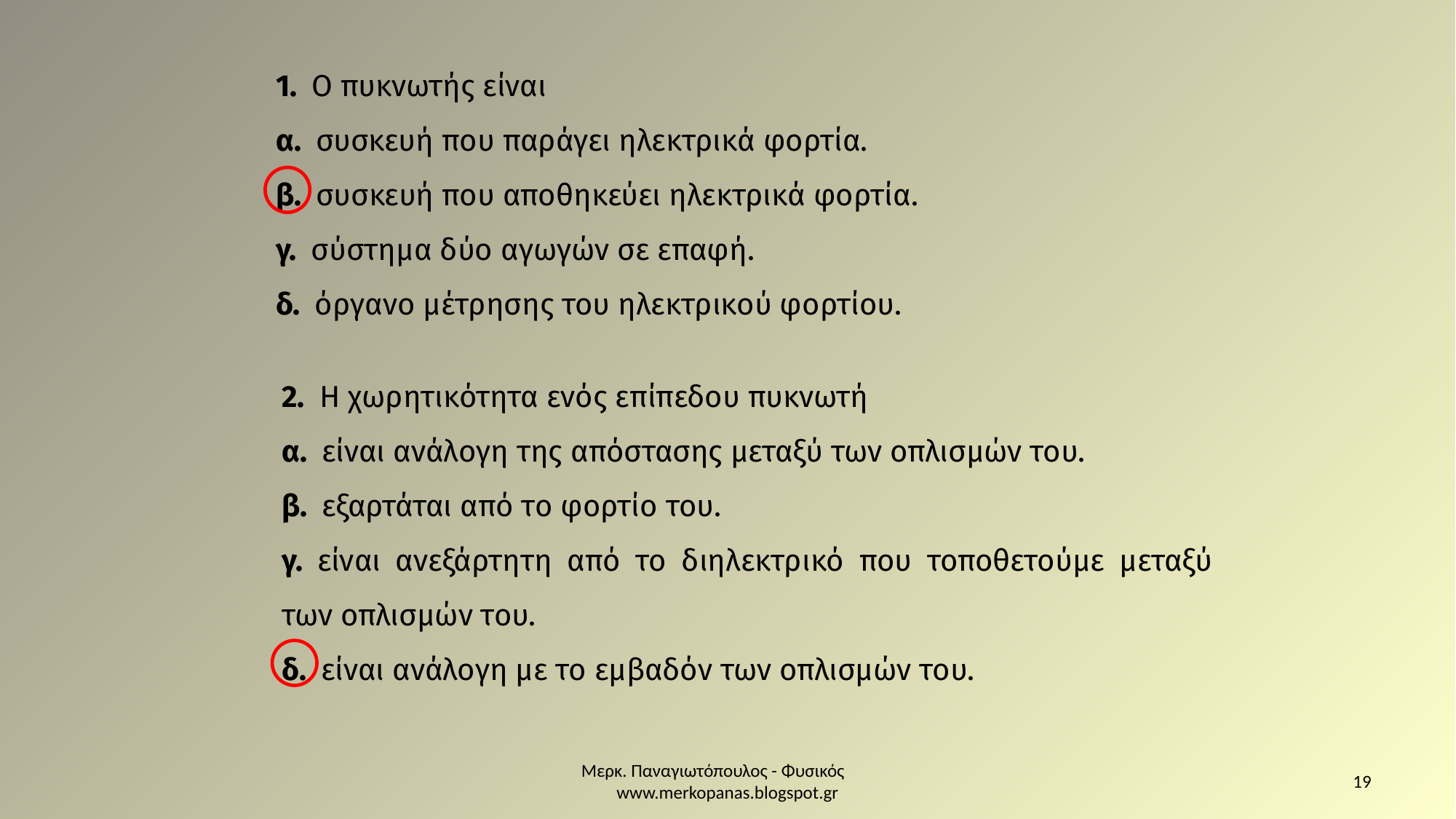

1.  Ο πυκνωτής είναι
α.  συσκευή που παράγει ηλεκτρικά φορτία.
β.  συσκευή που αποθηκεύει ηλεκτρικά φορτία.
γ.  σύστημα δύο αγωγών σε επαφή.
δ.  όργανο μέτρησης του ηλεκτρικού φορτίου.

2.  Η χωρητικότητα ενός επίπεδου πυκνωτή
α.  είναι ανάλογη της απόστασης μεταξύ των οπλισμών του.
β.  εξαρτάται από το φορτίο του.
γ. είναι ανεξάρτητη από το διηλεκτρικό που τοποθετούμε μεταξύ των οπλισμών του.
δ.  είναι ανάλογη με το εμβαδόν των οπλισμών του.

Μερκ. Παναγιωτόπουλος - Φυσικός        www.merkopanas.blogspot.gr
19